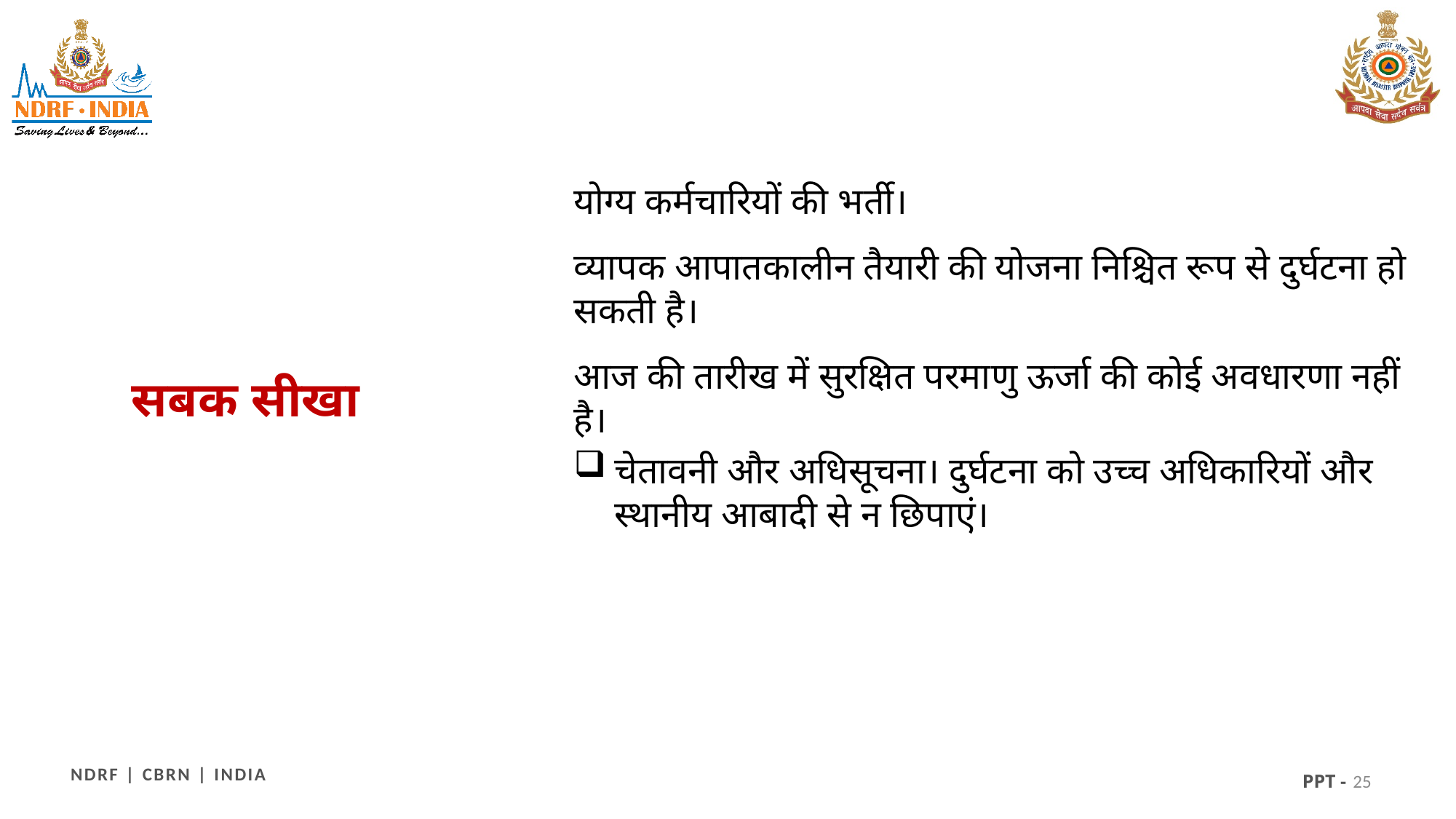

योग्य कर्मचारियों की भर्ती।
व्यापक आपातकालीन तैयारी की योजना निश्चित रूप से दुर्घटना हो सकती है।
आज की तारीख में सुरक्षित परमाणु ऊर्जा की कोई अवधारणा नहीं है।
चेतावनी और अधिसूचना। दुर्घटना को उच्च अधिकारियों और स्थानीय आबादी से न छिपाएं।
सबक सीखा
25